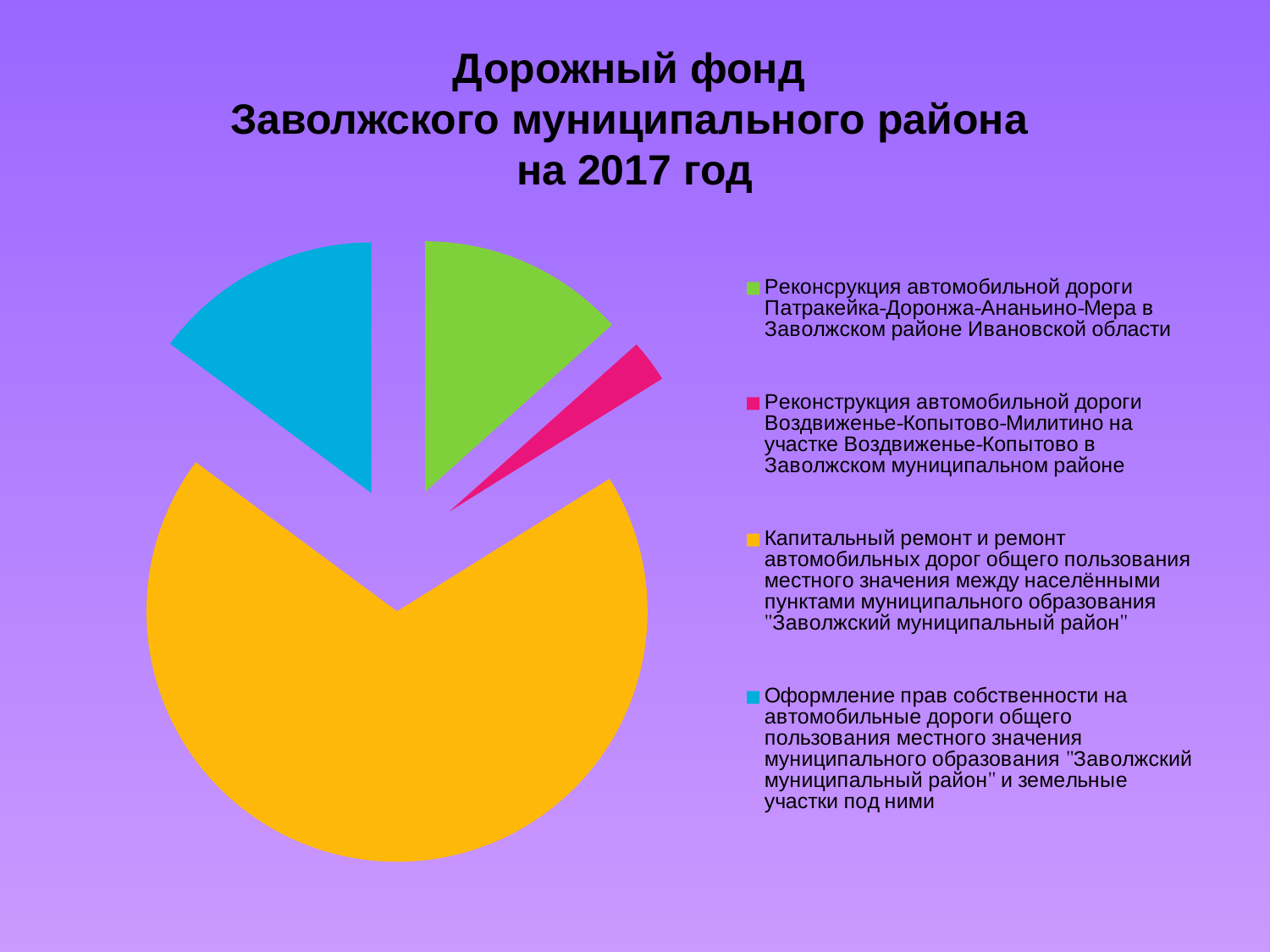

# Дорожный фонд Заволжского муниципального района на 2017 год

### Chart

| Category | Ряд 1 |
|---|---|
| Реконсрукция автомобильной дороги Патракейка-Доронжа-Ананьино-Мера в Заволжском районе Ивановской области | 740000.0 |
| Реконструкция автомобильной дороги Воздвиженье-Копытово-Милитино на участке Воздвиженье-Копытово в Заволжском муниципальном районе | 150300.0 |
| Капитальный ремонт и ремонт автомобильных дорог общего пользования местного значения между населёнными пунктами муниципального образования "Заволжский муниципальный район" | 3813185.52 |
| Оформление прав собственности на автомобильные дороги общего пользования местного значения муниципального образования "Заволжский муниципальный район" и земельные участки под ними | 820000.0 |